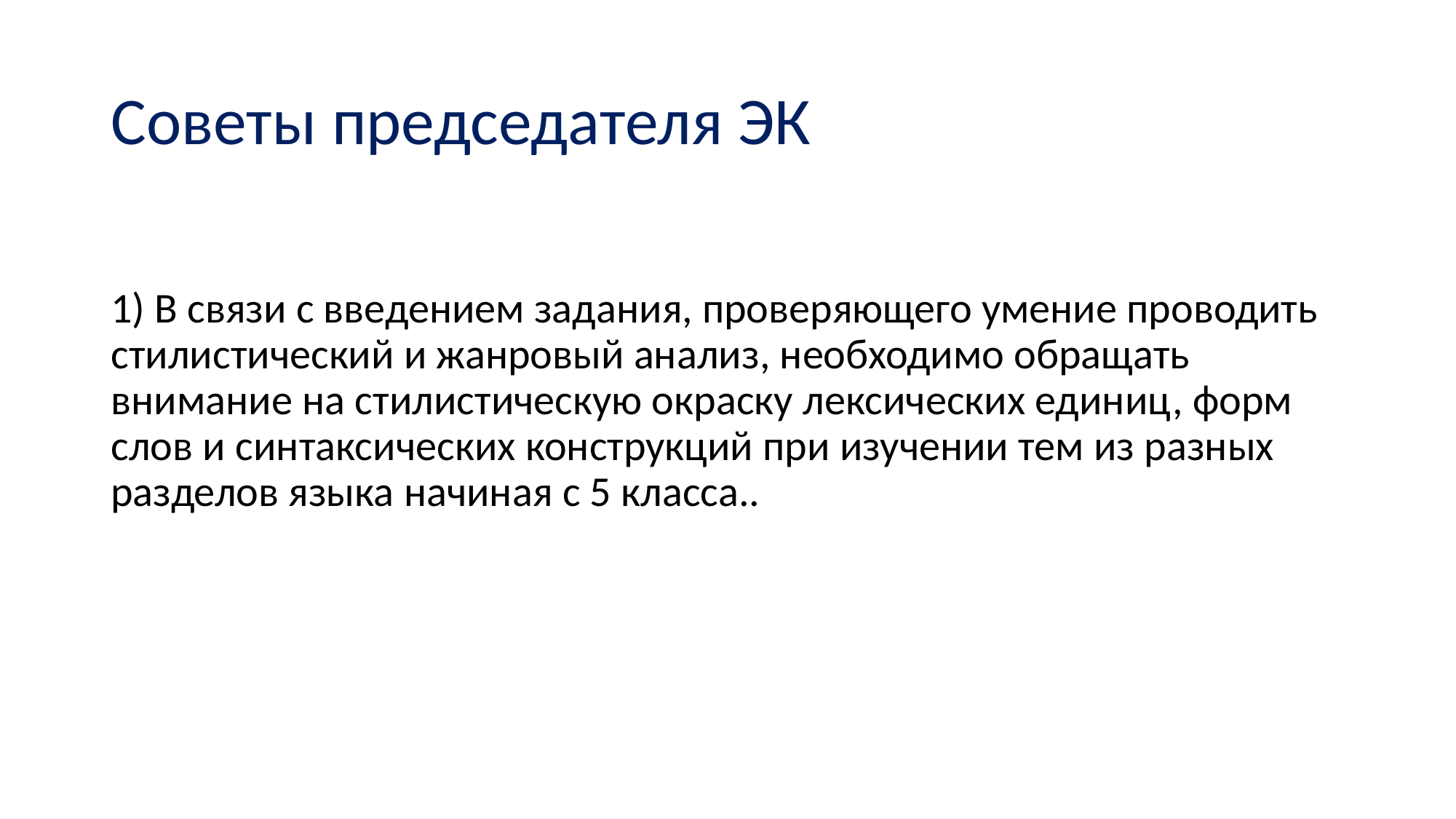

# Советы председателя ЭК
1) В связи с введением задания, проверяющего умение проводить стилистический и жанровый анализ, необходимо обращать внимание на стилистическую окраску лексических единиц, форм слов и синтаксических конструкций при изучении тем из разных разделов языка начиная с 5 класса..